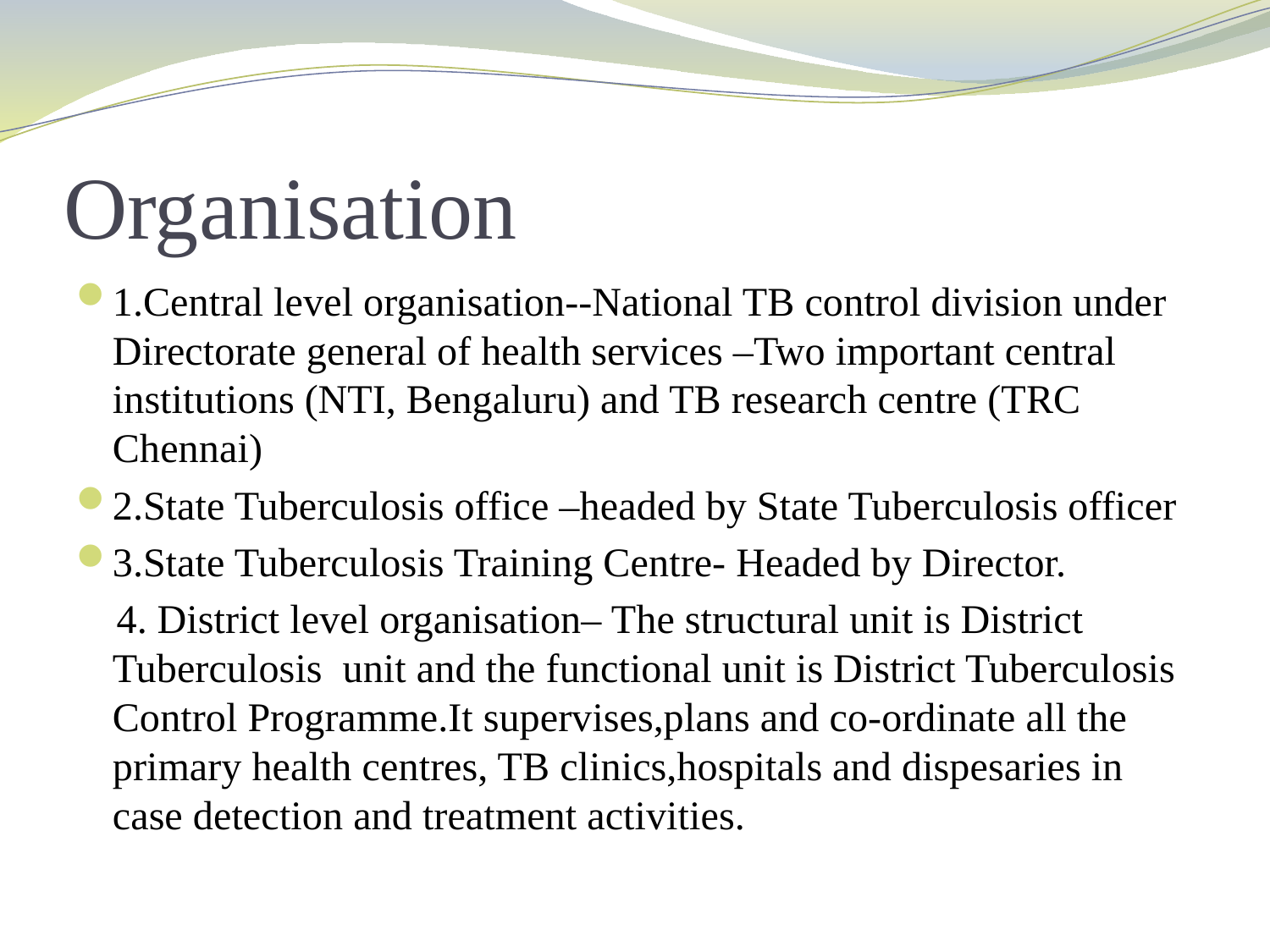

# Organisation
1.Central level organisation--National TB control division under Directorate general of health services –Two important central institutions (NTI, Bengaluru) and TB research centre (TRC Chennai)
2.State Tuberculosis office –headed by State Tuberculosis officer
3.State Tuberculosis Training Centre- Headed by Director.
    4. District level organisation– The structural unit is District Tuberculosis  unit and the functional unit is District Tuberculosis Control Programme.It supervises,plans and co-ordinate all the primary health centres, TB clinics,hospitals and dispesaries in case detection and treatment activities.